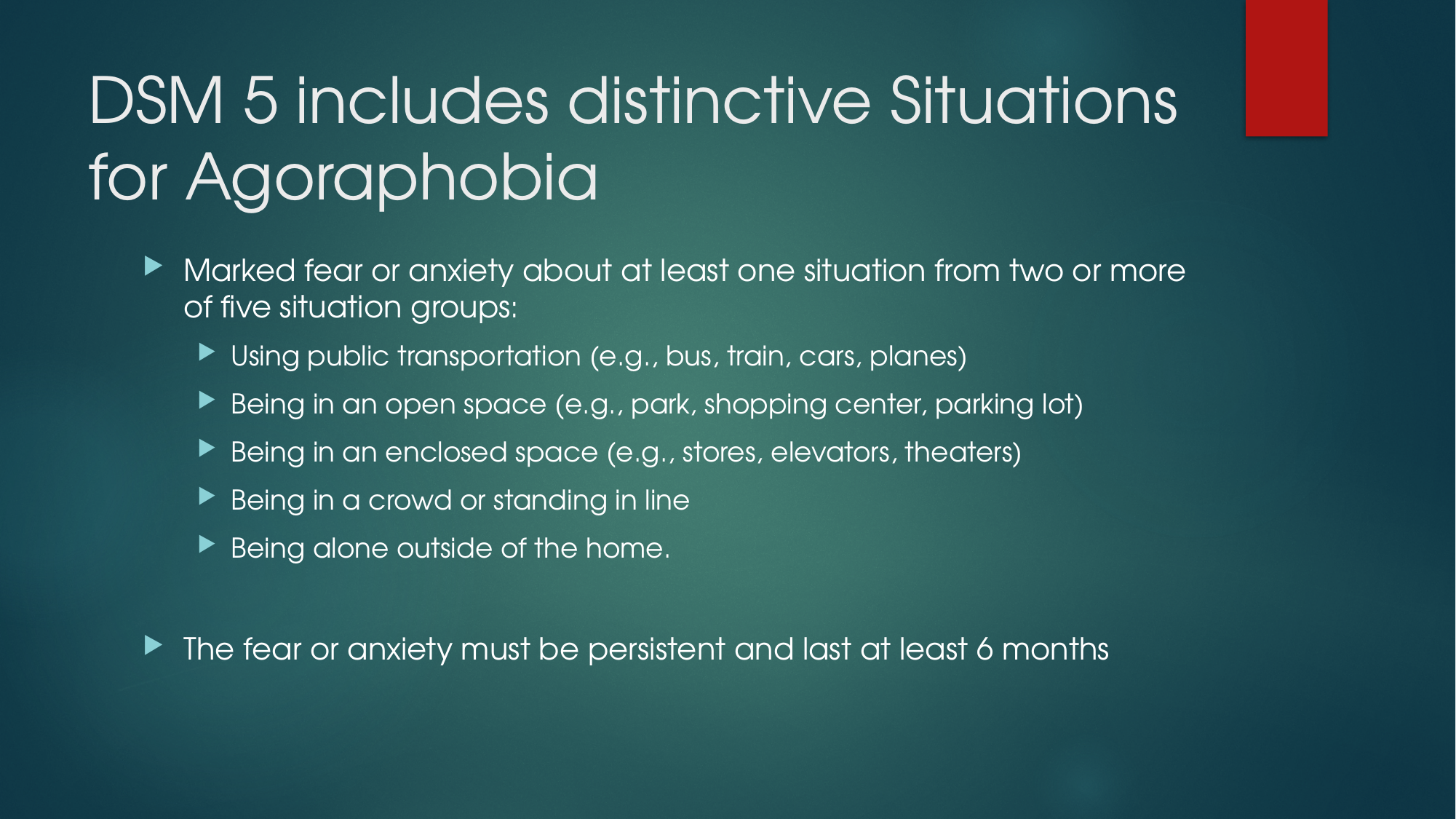

# DSM 5 includes distinctive Situations for Agoraphobia
Marked fear or anxiety about at least one situation from two or more of five situation groups:
Using public transportation (e.g., bus, train, cars, planes)
Being in an open space (e.g., park, shopping center, parking lot)
Being in an enclosed space (e.g., stores, elevators, theaters)
Being in a crowd or standing in line
Being alone outside of the home.

The fear or anxiety must be persistent and last at least 6 months